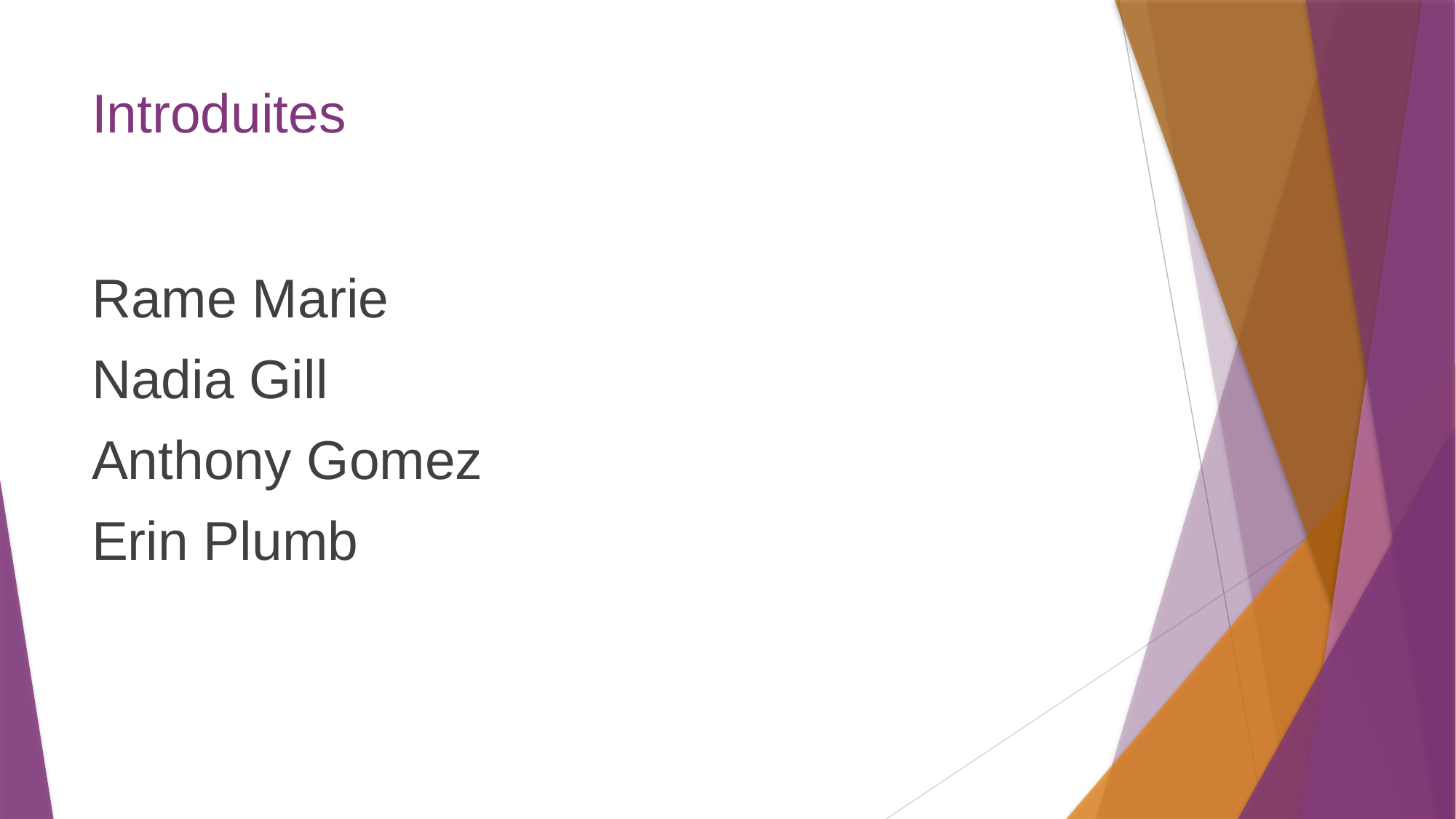

# Introduites
Rame Marie
Nadia Gill
Anthony Gomez
Erin Plumb